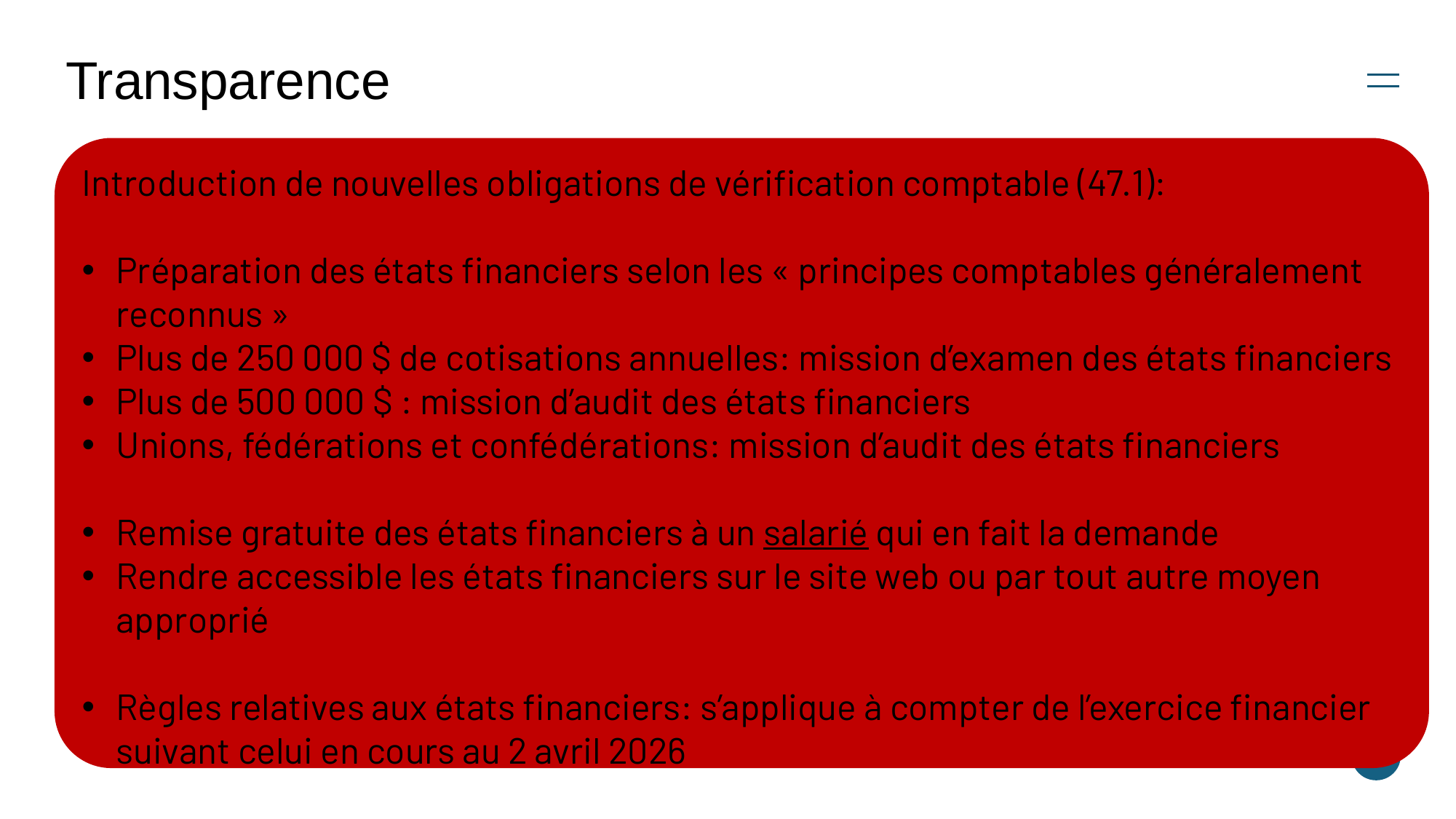

# Transparence
Introduction de nouvelles obligations de vérification comptable (47.1):

Préparation des états financiers selon les « principes comptables généralement reconnus »
Plus de 250 000 $ de cotisations annuelles: mission d’examen des états financiers
Plus de 500 000 $ : mission d’audit des états financiers
Unions, fédérations et confédérations: mission d’audit des états financiers

Remise gratuite des états financiers à un salarié qui en fait la demande
Rendre accessible les états financiers sur le site web ou par tout autre moyen approprié

Règles relatives aux états financiers: s’applique à compter de l’exercice financier suivant celui en cours au 2 avril 2026

10